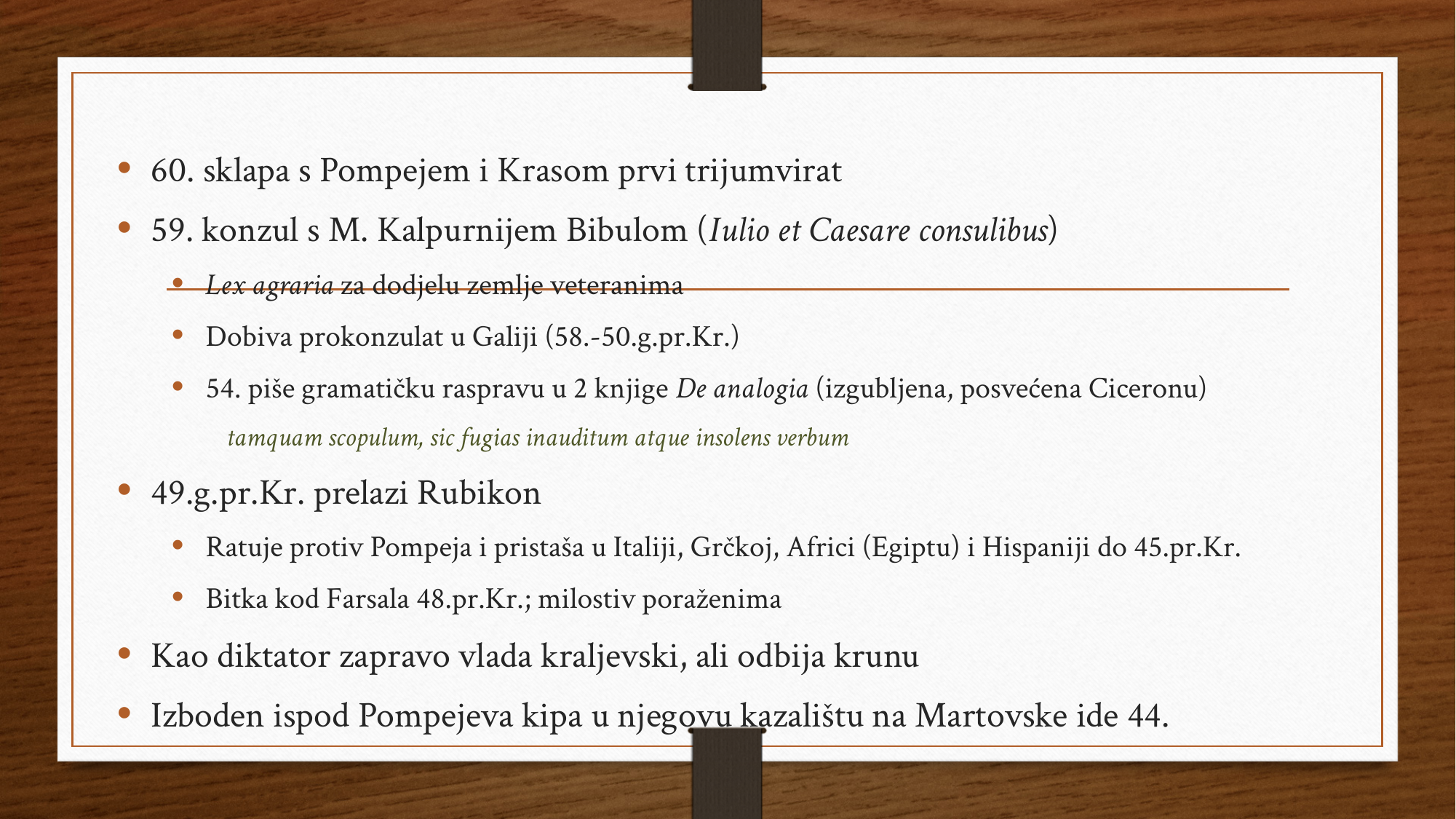

#
60. sklapa s Pompejem i Krasom prvi trijumvirat
59. konzul s M. Kalpurnijem Bibulom (Iulio et Caesare consulibus)
Lex agraria za dodjelu zemlje veteranima
Dobiva prokonzulat u Galiji (58.-50.g.pr.Kr.)
54. piše gramatičku raspravu u 2 knjige De analogia (izgubljena, posvećena Ciceronu)
tamquam scopulum, sic fugias inauditum atque insolens verbum
49.g.pr.Kr. prelazi Rubikon
Ratuje protiv Pompeja i pristaša u Italiji, Grčkoj, Africi (Egiptu) i Hispaniji do 45.pr.Kr.
Bitka kod Farsala 48.pr.Kr.; milostiv poraženima
Kao diktator zapravo vlada kraljevski, ali odbija krunu
Izboden ispod Pompejeva kipa u njegovu kazalištu na Martovske ide 44.